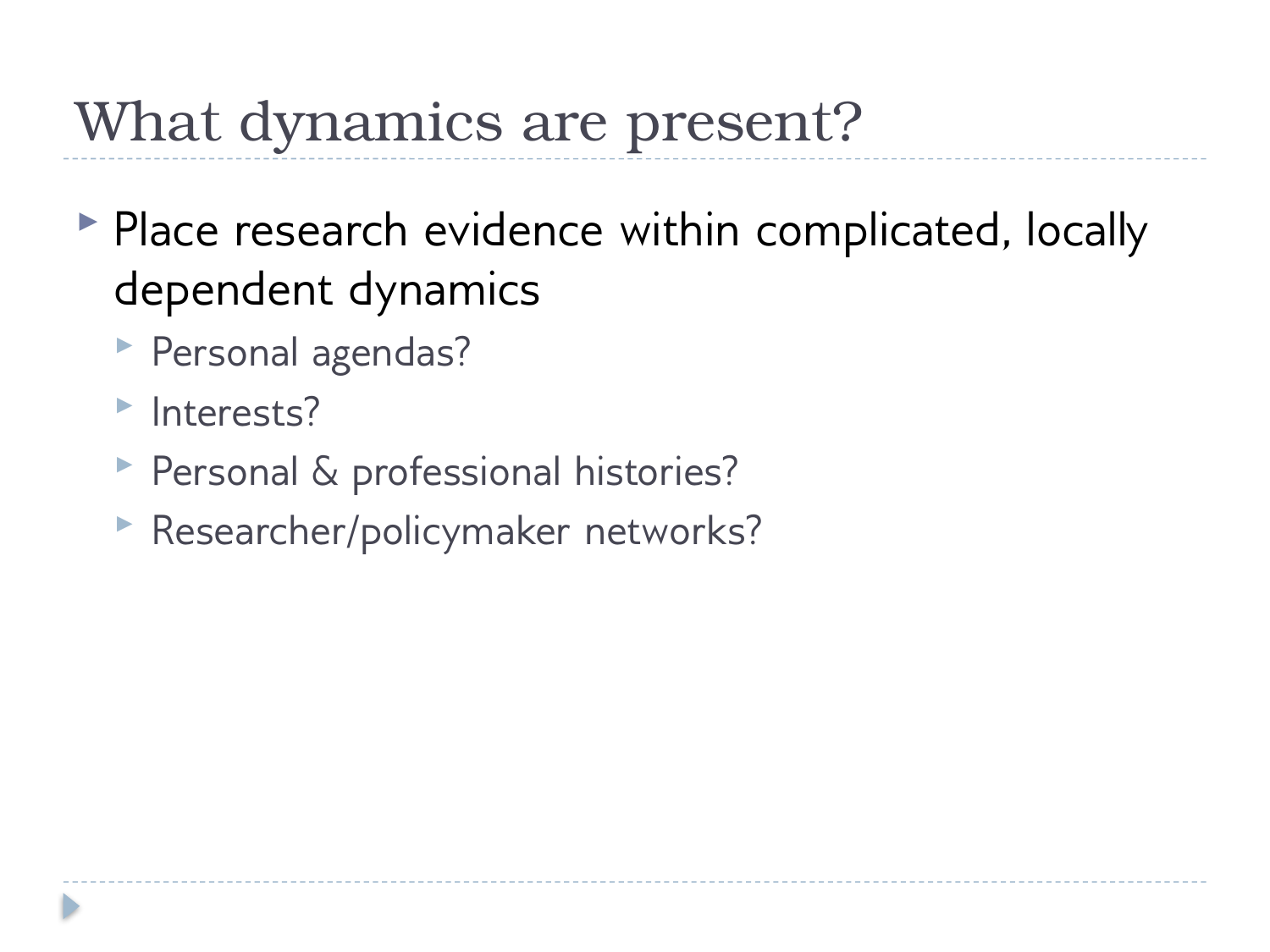

# What dynamics are present?
Place research evidence within complicated, locally dependent dynamics
Personal agendas?
Interests?
Personal & professional histories?
Researcher/policymaker networks?